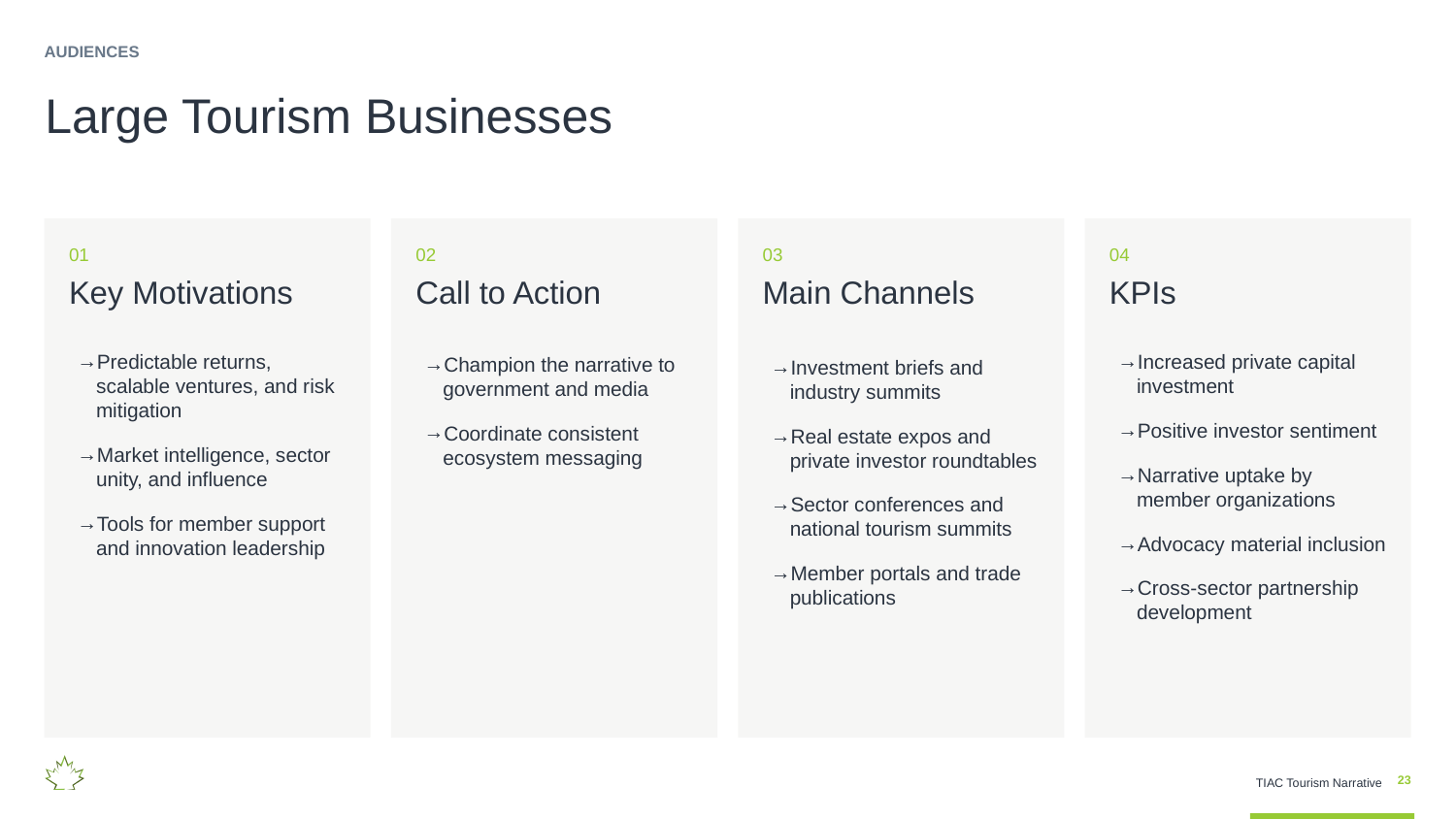

AUDIENCES
Large Tourism Businesses

01
Key Motivations

Predictable returns, scalable ventures, and risk mitigation
Market intelligence, sector unity, and influence
Tools for member support and innovation leadership

02
Call to Action

Champion the narrative to government and media
Coordinate consistent ecosystem messaging

03
Main Channels

Investment briefs and industry summits
Real estate expos and private investor roundtables
Sector conferences and national tourism summits
Member portals and trade publications

04
KPIs

Increased private capital investment
Positive investor sentiment
Narrative uptake by member organizations
Advocacy material inclusion
Cross-sector partnership development